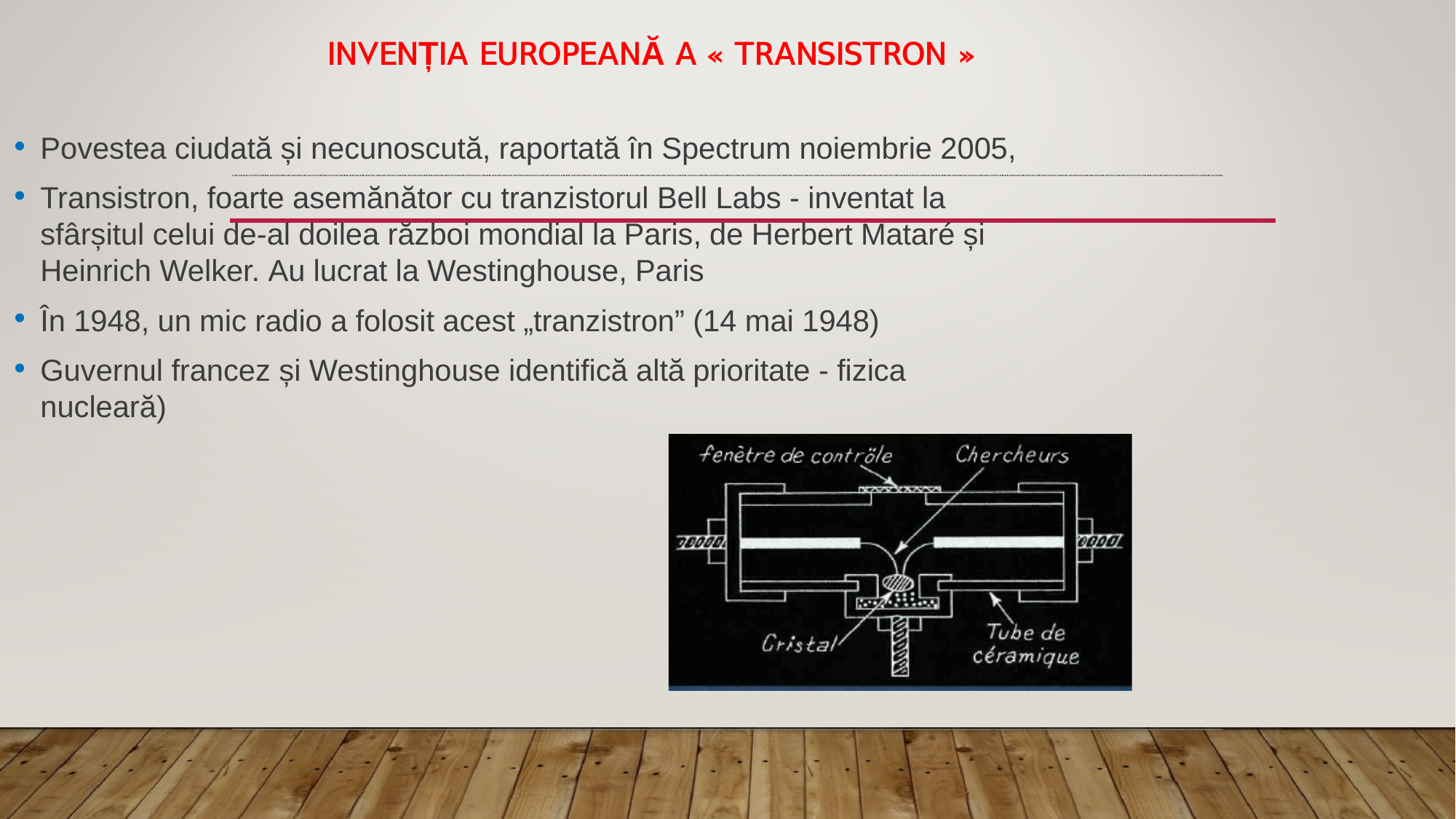

# INVENȚIA EuropeanĂ A « Transistron »
Povestea ciudată și necunoscută, raportată în Spectrum noiembrie 2005,
Transistron, foarte asemănător cu tranzistorul Bell Labs - inventat la sfârșitul celui de-al doilea război mondial la Paris, de Herbert Mataré și Heinrich Welker. Au lucrat la Westinghouse, Paris
În 1948, un mic radio a folosit acest „tranzistron” (14 mai 1948)
Guvernul francez și Westinghouse identifică altă prioritate - fizica nucleară)